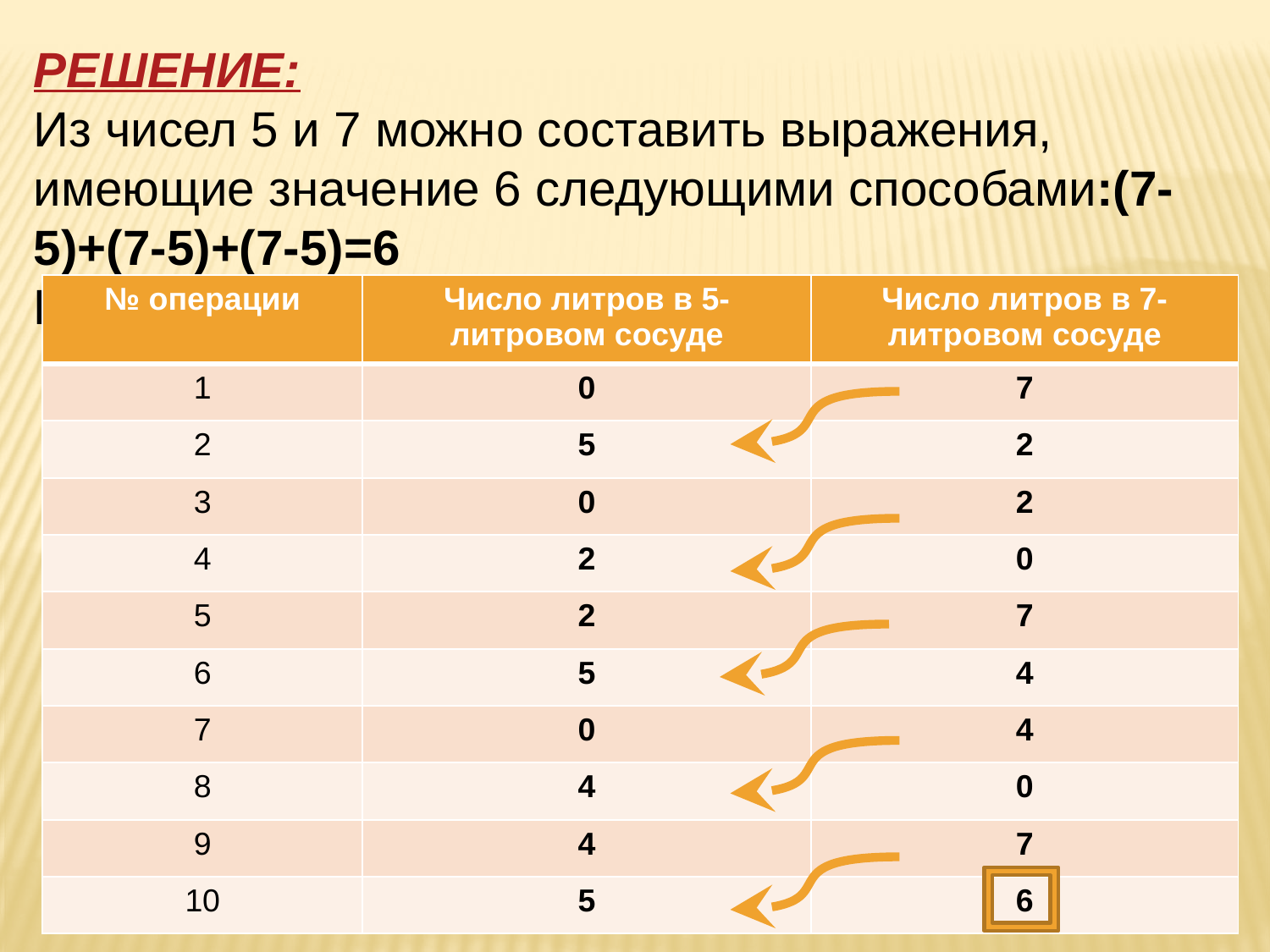

РЕШЕНИЕ:
Из чисел 5 и 7 можно составить выражения, имеющие значение 6 следующими способами:(7-5)+(7-5)+(7-5)=6
Полученное выражение соответствует таблице:
| № операции | Число литров в 5-литровом сосуде | Число литров в 7-литровом сосуде |
| --- | --- | --- |
| 1 | 0 | 7 |
| 2 | 5 | 2 |
| 3 | 0 | 2 |
| 4 | 2 | 0 |
| 5 | 2 | 7 |
| 6 | 5 | 4 |
| 7 | 0 | 4 |
| 8 | 4 | 0 |
| 9 | 4 | 7 |
| 10 | 5 | 6 |